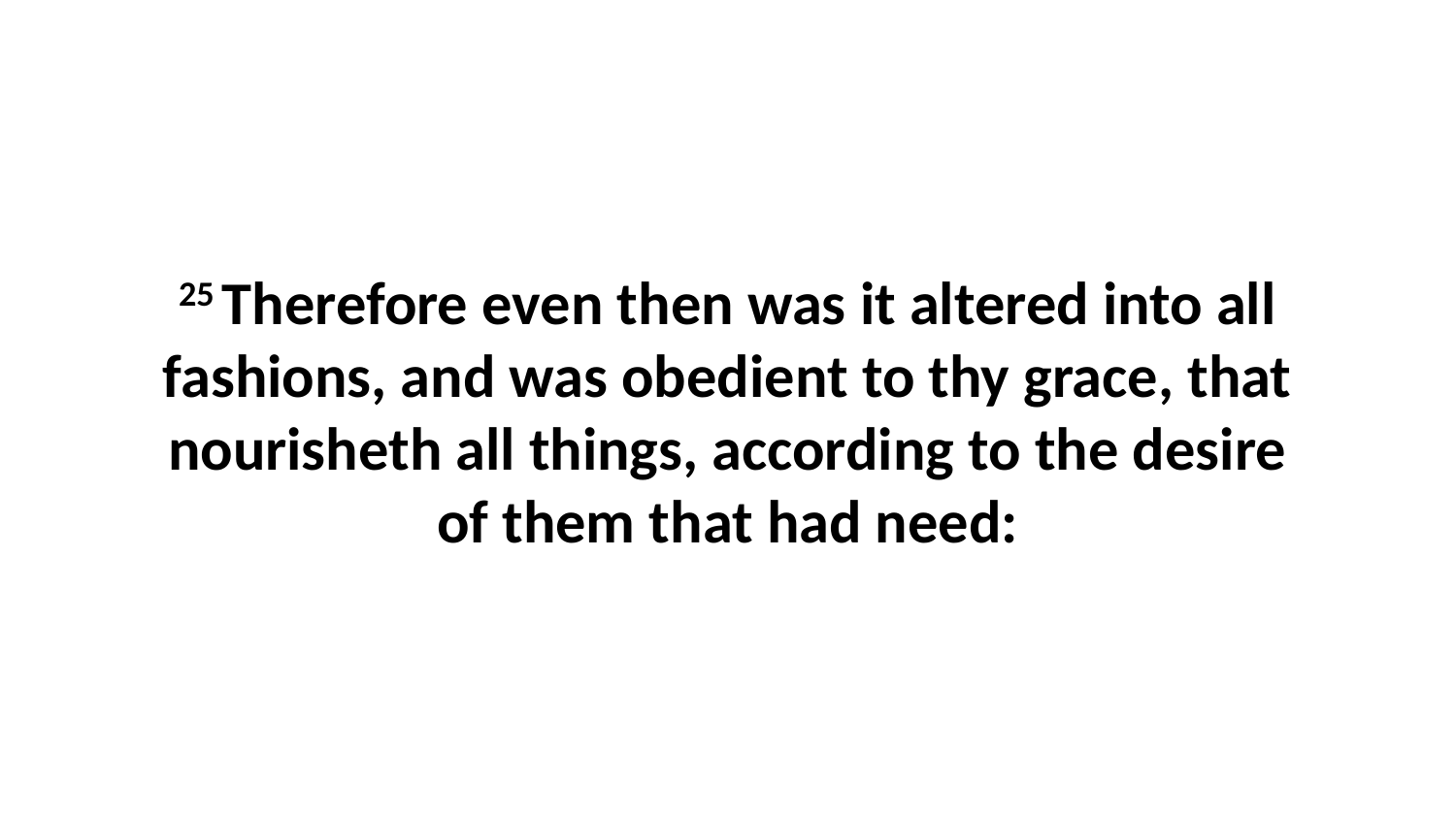

25 Therefore even then was it altered into all fashions, and was obedient to thy grace, that nourisheth all things, according to the desire of them that had need: